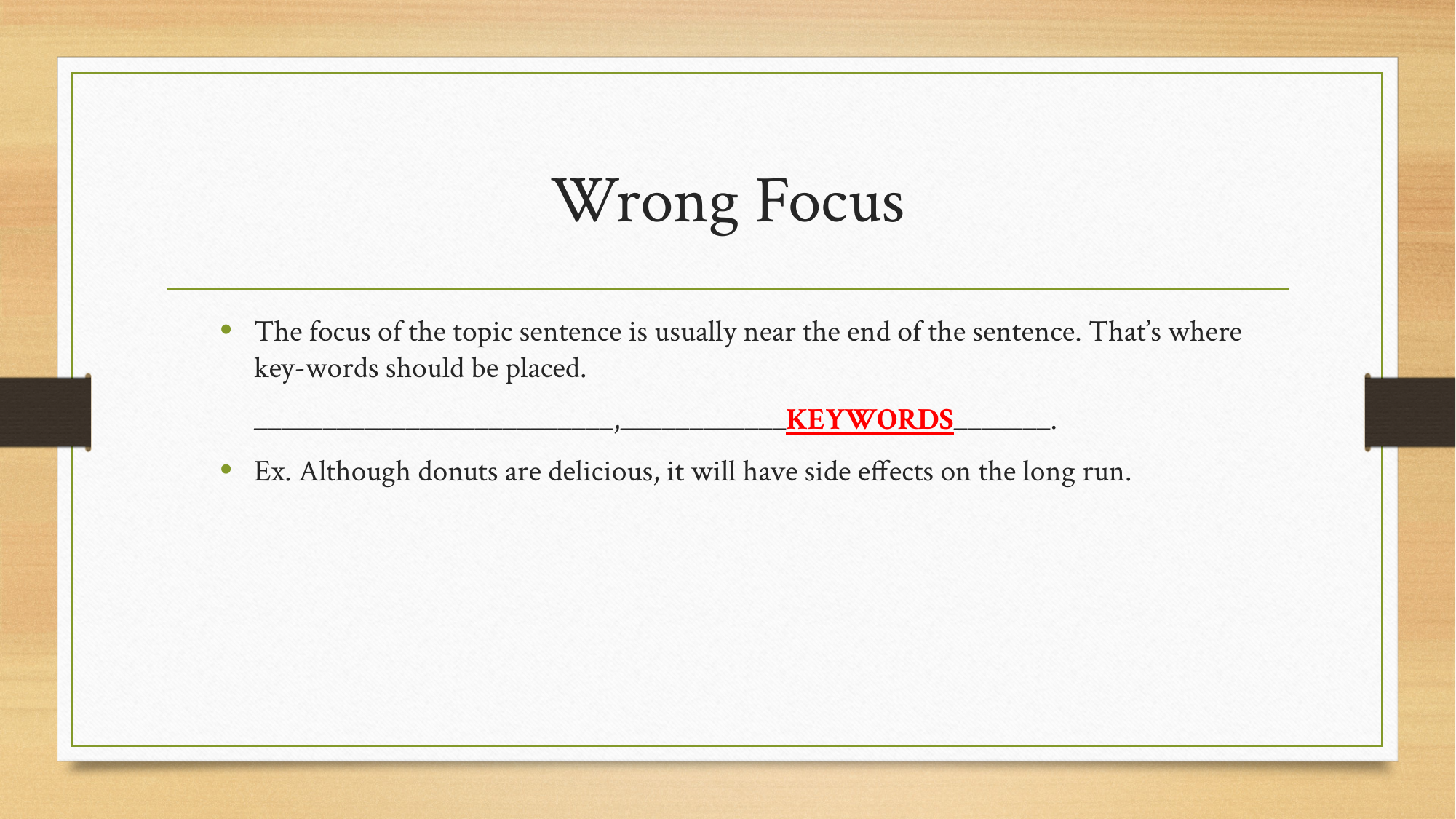

# Wrong Focus
The focus of the topic sentence is usually near the end of the sentence. That’s where key-words should be placed.
     __________________________,____________KEYWORDS_______.
Ex. Although donuts are delicious, it will have side effects on the long run.